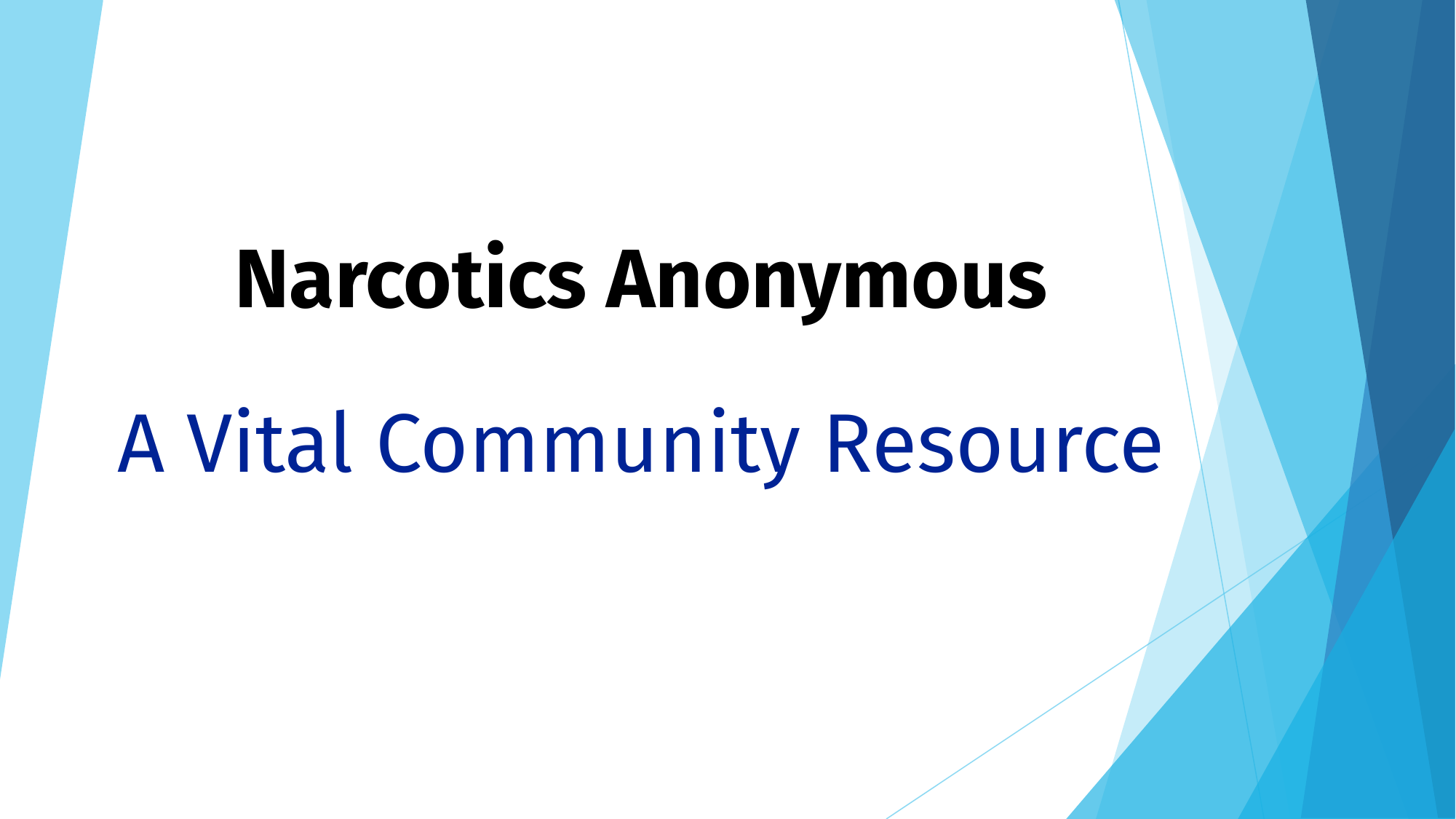

# Narcotics Anonymous A Vital Community Resource